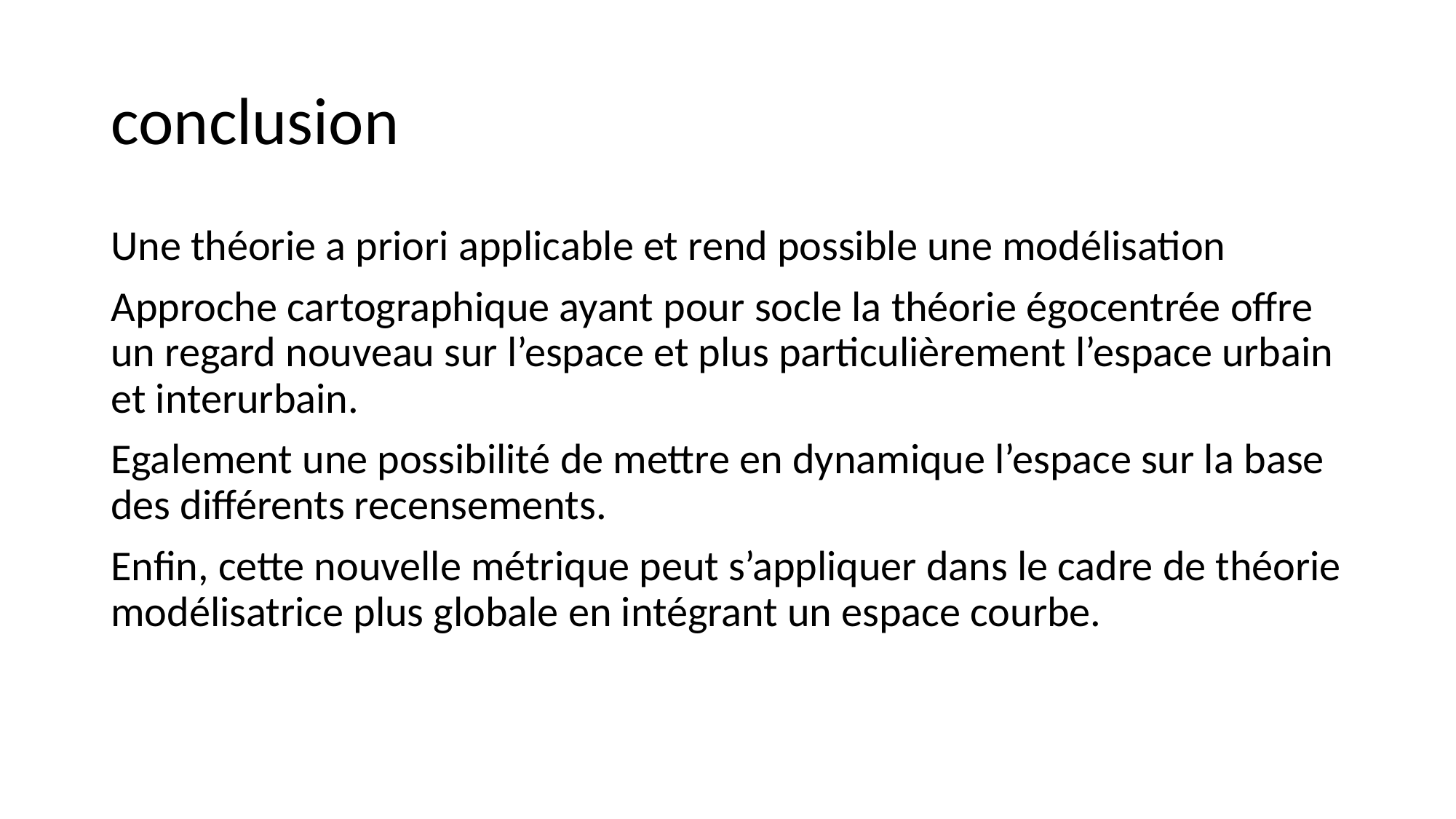

# conclusion
Une théorie a priori applicable et rend possible une modélisation
Approche cartographique ayant pour socle la théorie égocentrée offre un regard nouveau sur l’espace et plus particulièrement l’espace urbain et interurbain.
Egalement une possibilité de mettre en dynamique l’espace sur la base des différents recensements.
Enfin, cette nouvelle métrique peut s’appliquer dans le cadre de théorie modélisatrice plus globale en intégrant un espace courbe.